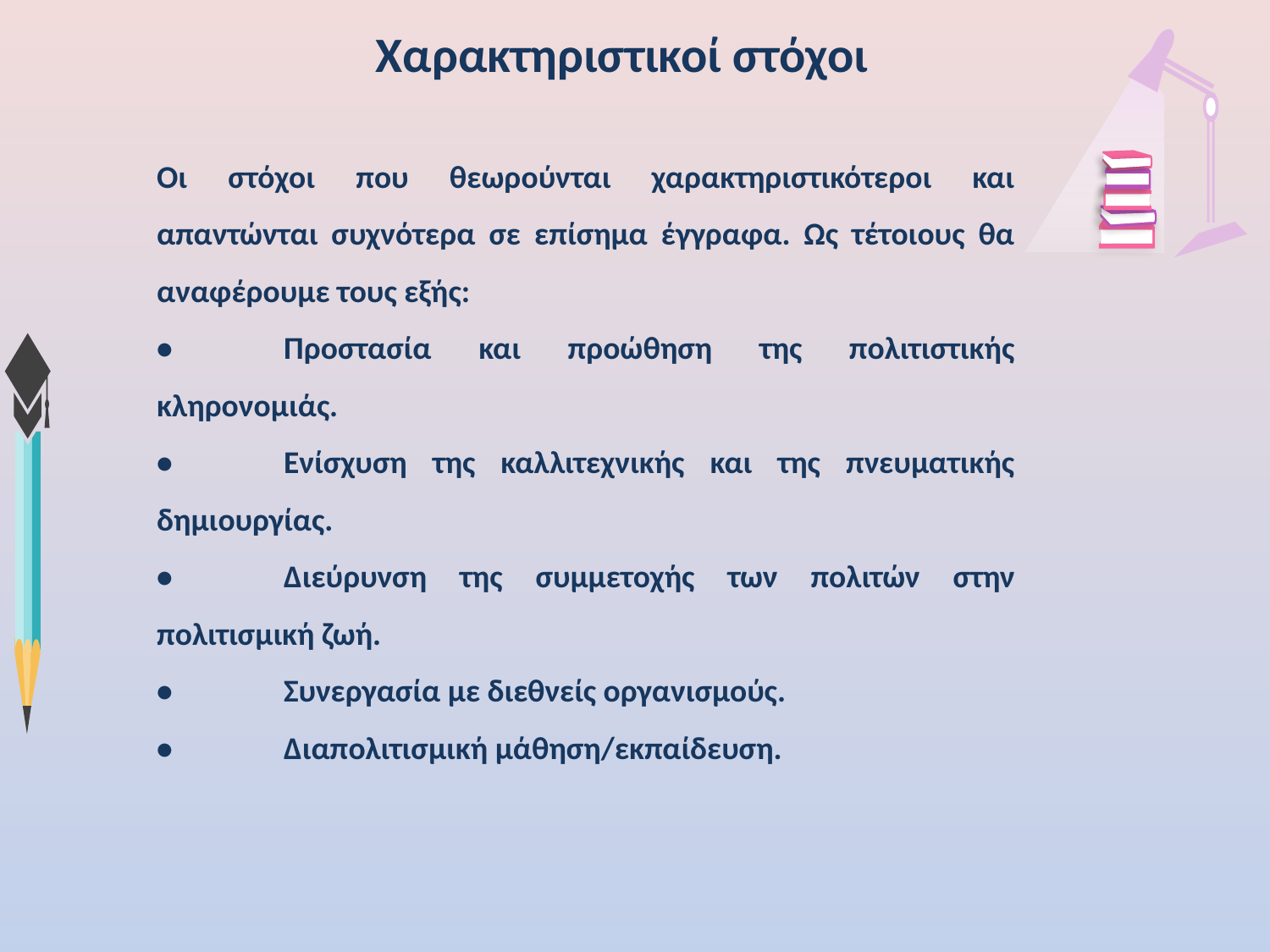

# Χαρακτηριστικοί στόχοι

Οι στόχοι που θεωρούνται χαρακτηριστικότεροι και απαντώνται συχνότερα σε επίσημα έγγραφα. Ως τέτοιους θα αναφέρουμε τους εξής:
•	Προστασία και προώθηση της πολιτιστικής κληρονομιάς.
•	Ενίσχυση της καλλιτεχνικής και της πνευματικής δημιουργίας.
•	Διεύρυνση της συμμετοχής των πολιτών στην πολιτισμική ζωή.
•	Συνεργασία με διεθνείς οργανισμούς.
•	Διαπολιτισμική μάθηση/εκπαίδευση.